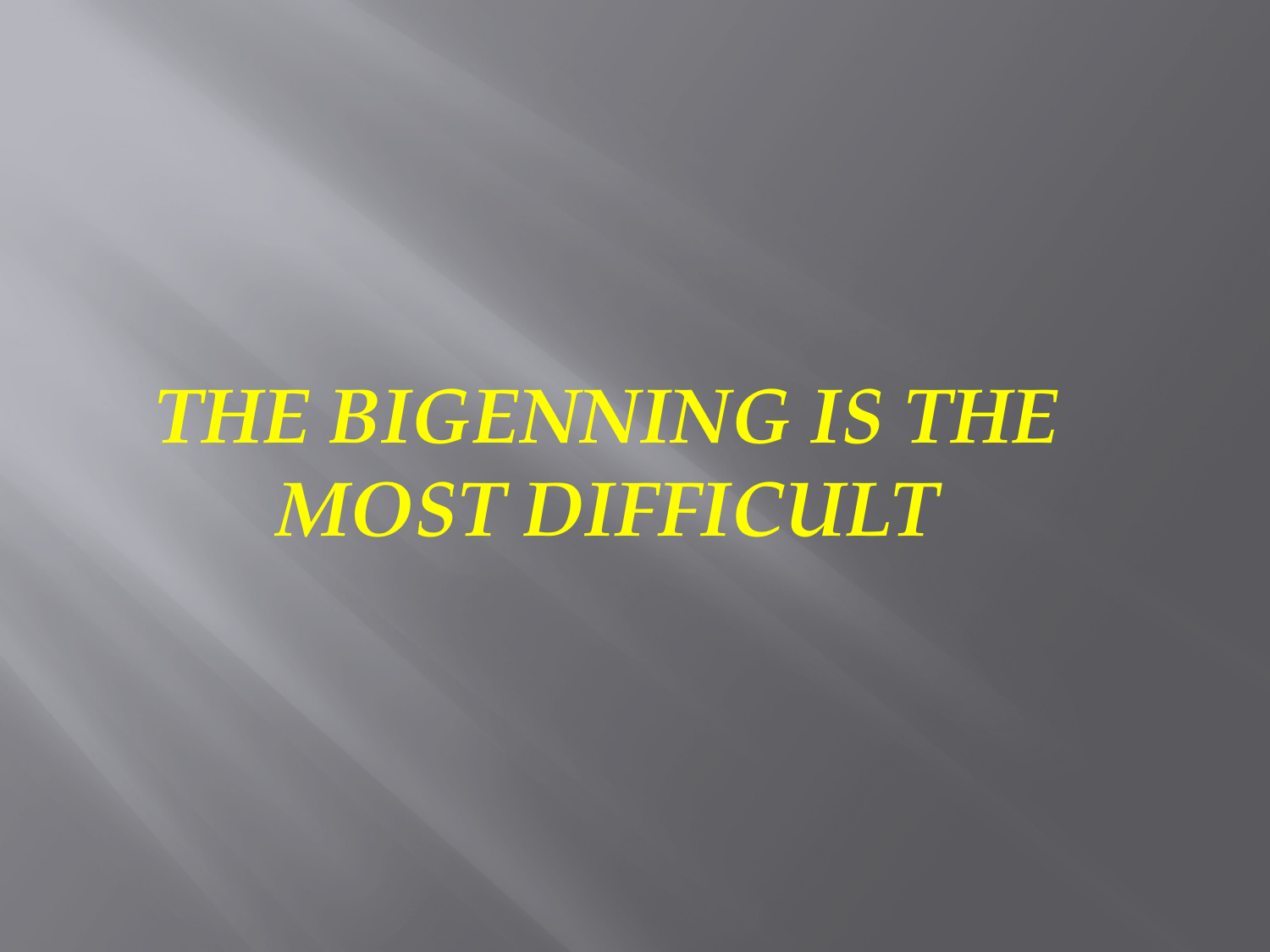

#

THE BIGENNING IS THE MOST DIFFICULT